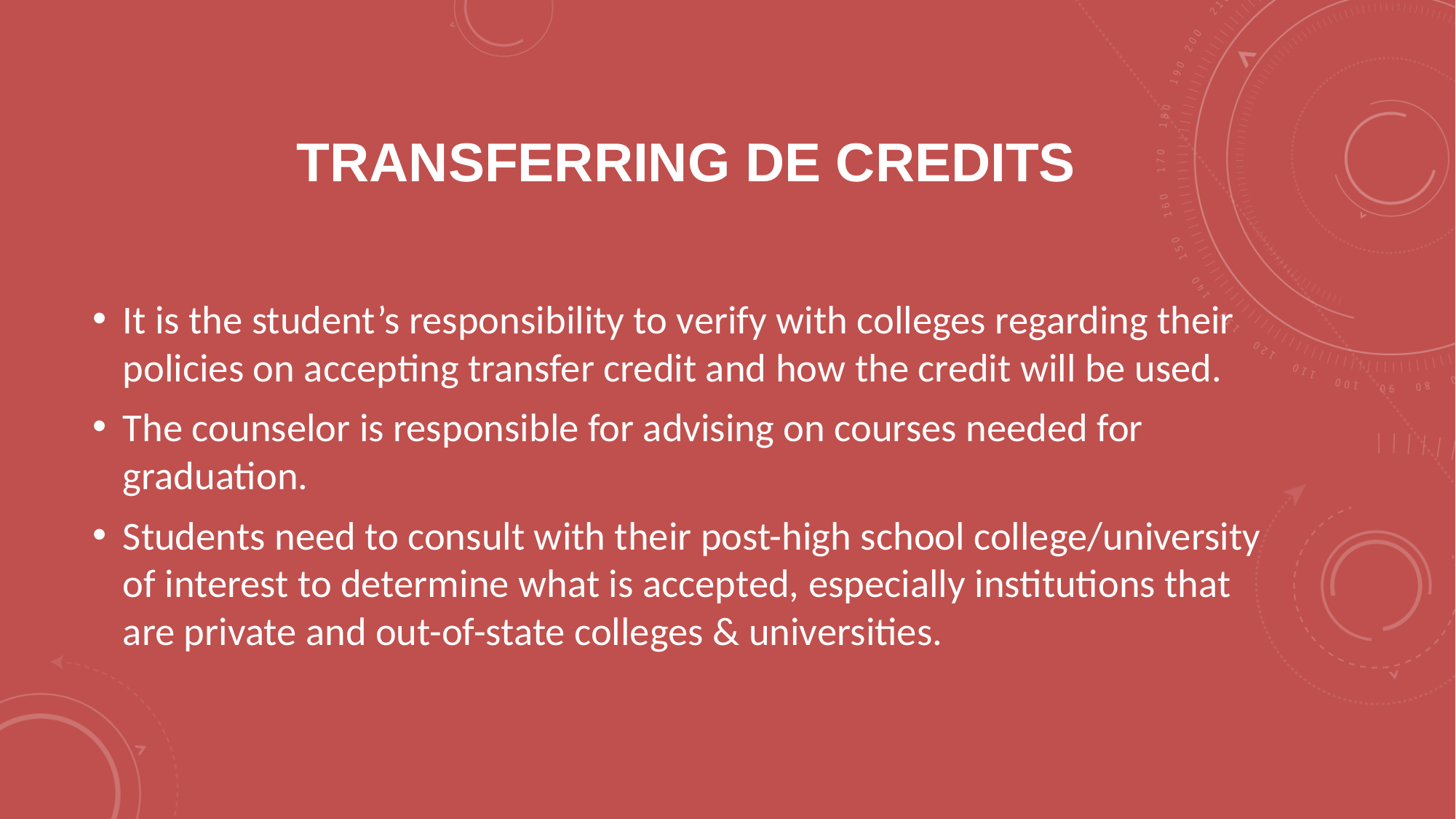

# Transferring de credits
It is the student’s responsibility to verify with colleges regarding their policies on accepting transfer credit and how the credit will be used.
The counselor is responsible for advising on courses needed for graduation.
Students need to consult with their post-high school college/university of interest to determine what is accepted, especially institutions that are private and out-of-state colleges & universities.